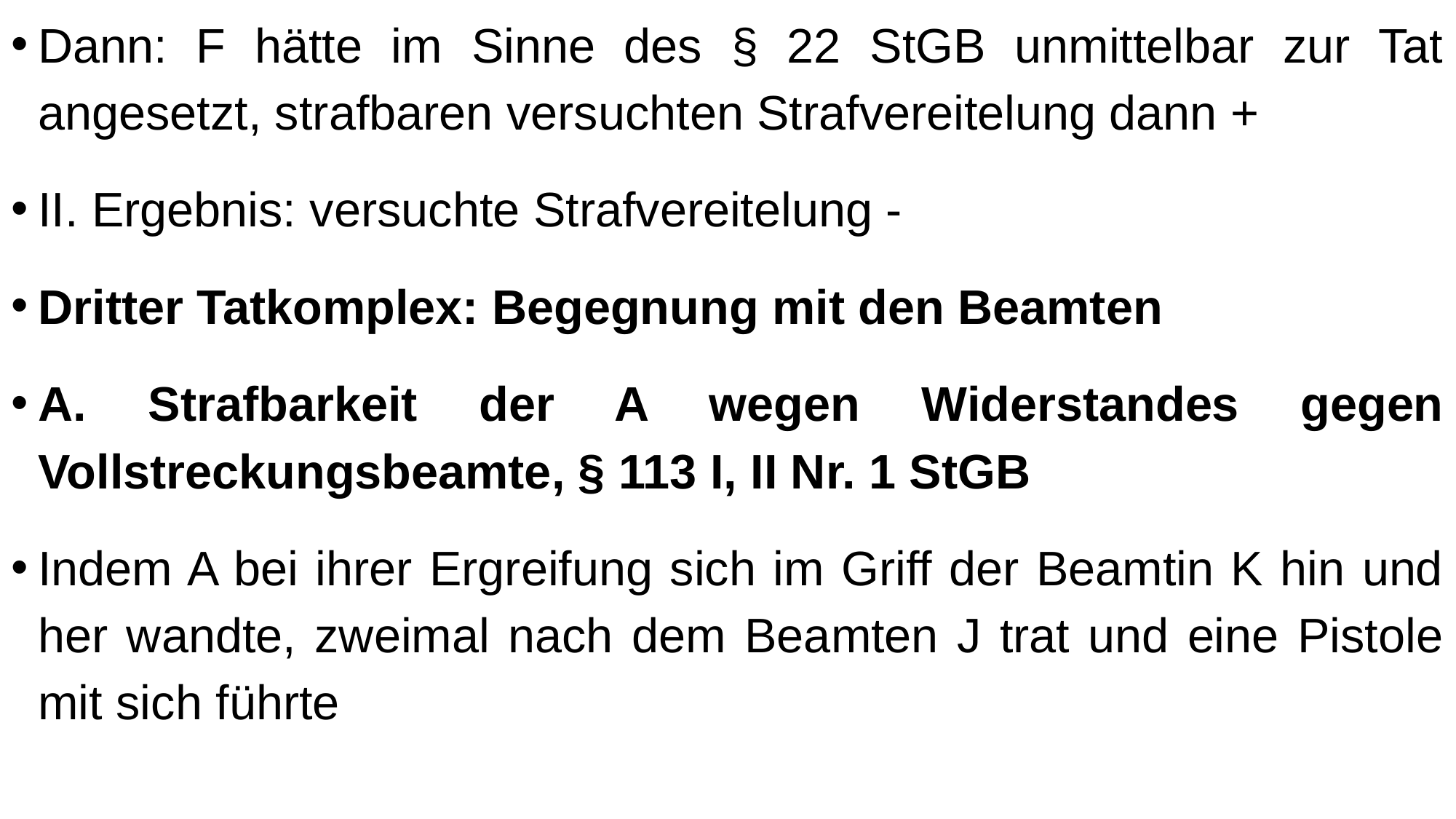

Dann: F hätte im Sinne des § 22 StGB unmittelbar zur Tat angesetzt, strafbaren versuchten Strafvereitelung dann +
II. Ergebnis: versuchte Strafvereitelung -
Dritter Tatkomplex: Begegnung mit den Beamten
A. Strafbarkeit der A wegen Widerstandes gegen Vollstreckungsbeamte, § 113 I, II Nr. 1 StGB
Indem A bei ihrer Ergreifung sich im Griff der Beamtin K hin und her wandte, zweimal nach dem Beamten J trat und eine Pistole mit sich führte